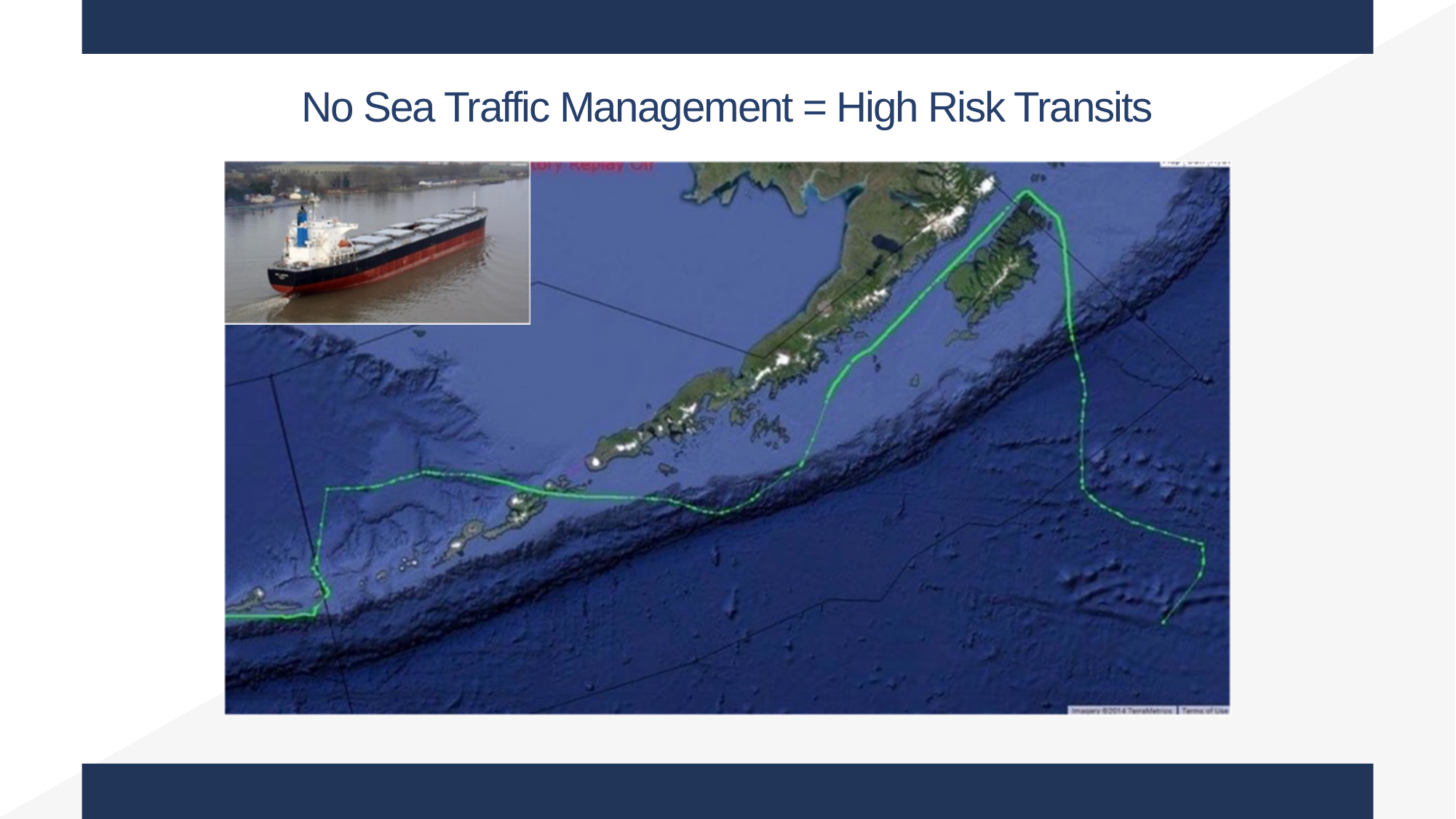

No Sea Traffic Management = High Risk Transits